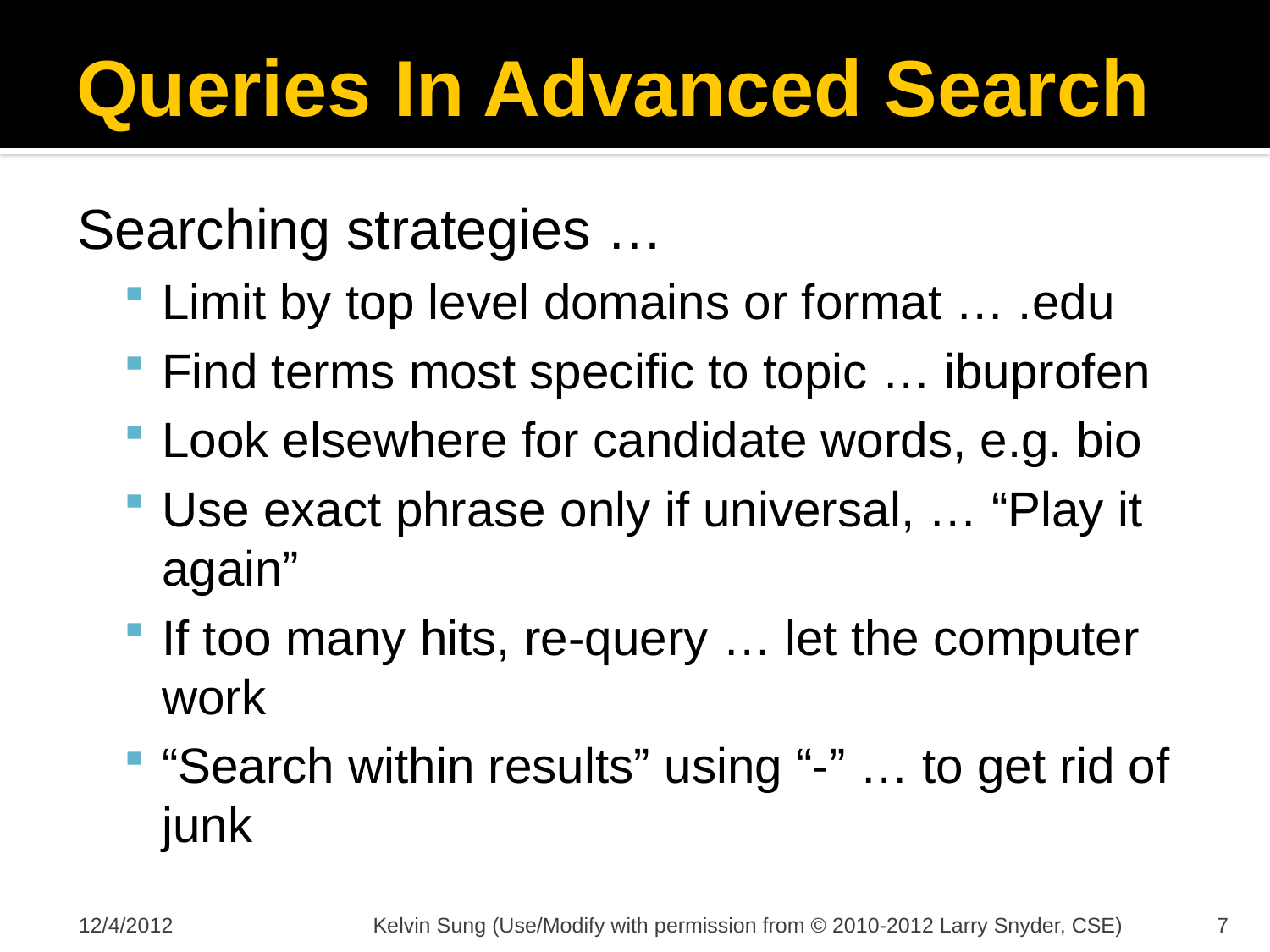

# Queries In Advanced Search
Searching strategies …
Limit by top level domains or format … .edu
Find terms most specific to topic … ibuprofen
Look elsewhere for candidate words, e.g. bio
Use exact phrase only if universal, … “Play it again”
If too many hits, re-query … let the computer work
“Search within results” using “-” … to get rid of junk
12/4/2012
Kelvin Sung (Use/Modify with permission from © 2010-2012 Larry Snyder, CSE)
7